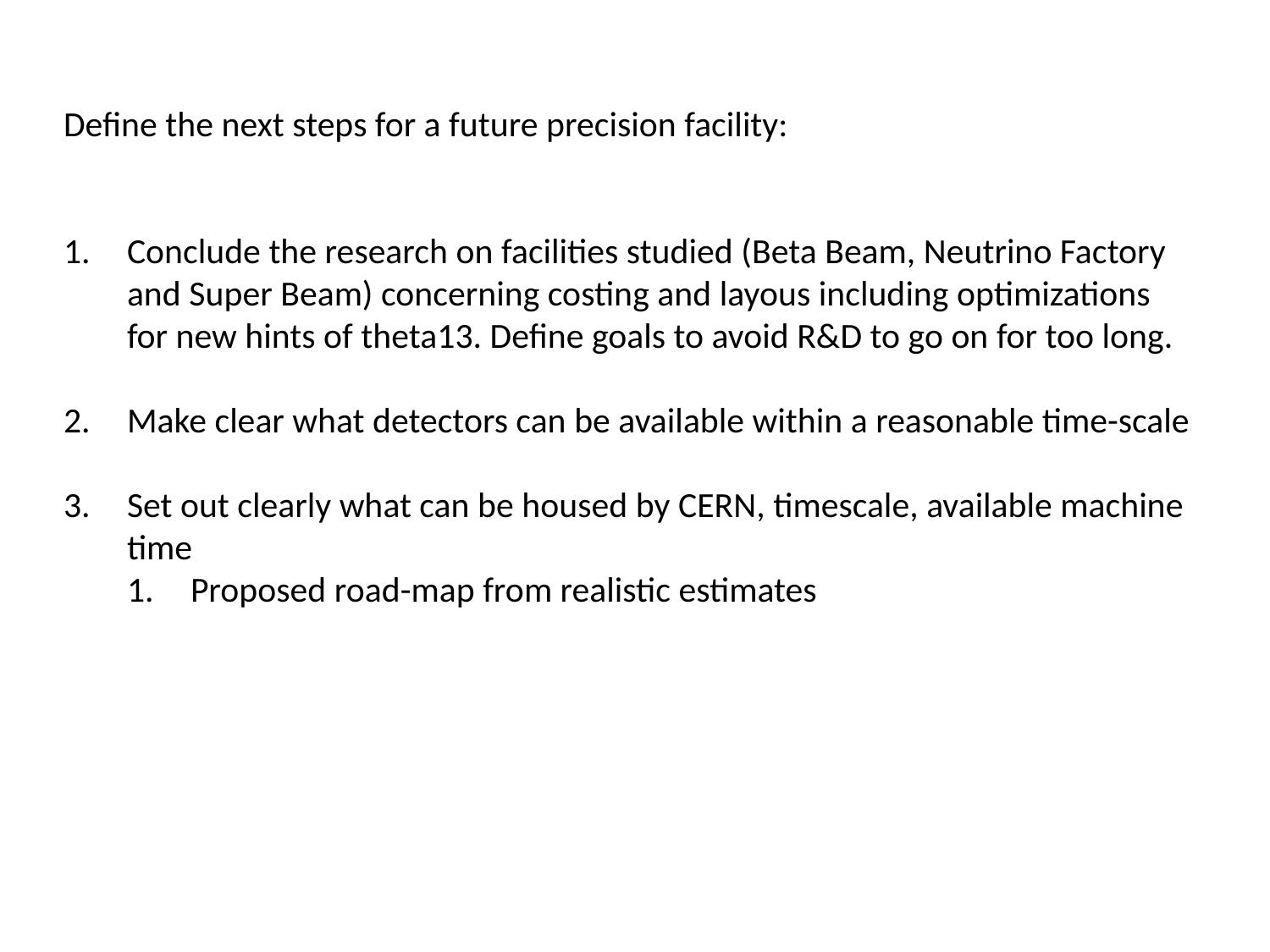

Define the next steps for a future precision facility:

Conclude the research on facilities studied (Beta Beam, Neutrino Factory and Super Beam) concerning costing and layous including optimizations for new hints of theta13. Define goals to avoid R&D to go on for too long.

Make clear what detectors can be available within a reasonable time-scale

Set out clearly what can be housed by CERN, timescale, available machine time
Proposed road-map from realistic estimates